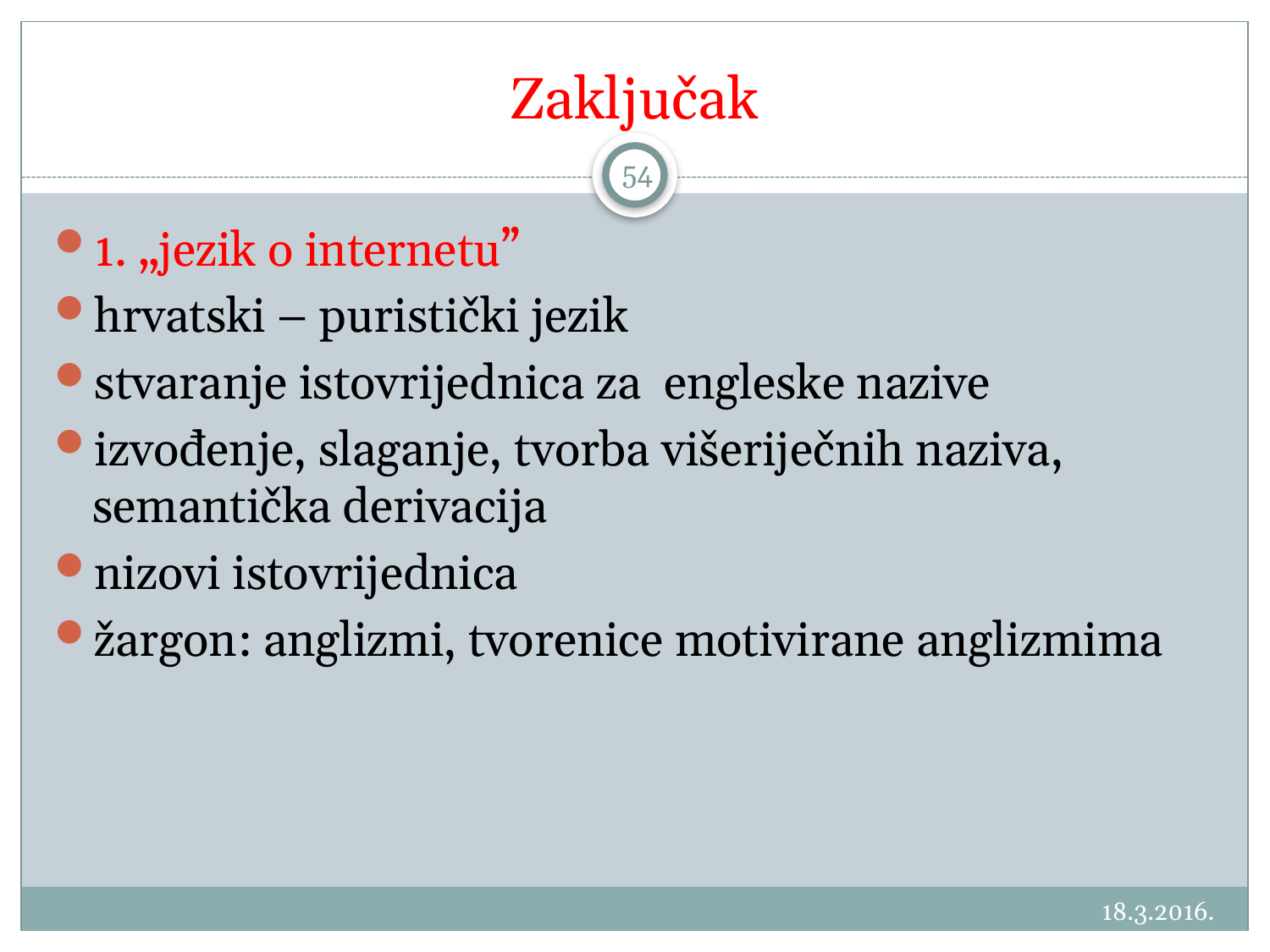

# Zaključak
54
1. „jezik o internetu”
hrvatski – puristički jezik
stvaranje istovrijednica za  engleske nazive
izvođenje, slaganje, tvorba višeriječnih naziva, semantička derivacija
nizovi istovrijednica
žargon: anglizmi, tvorenice motivirane anglizmima
18.3.2016.